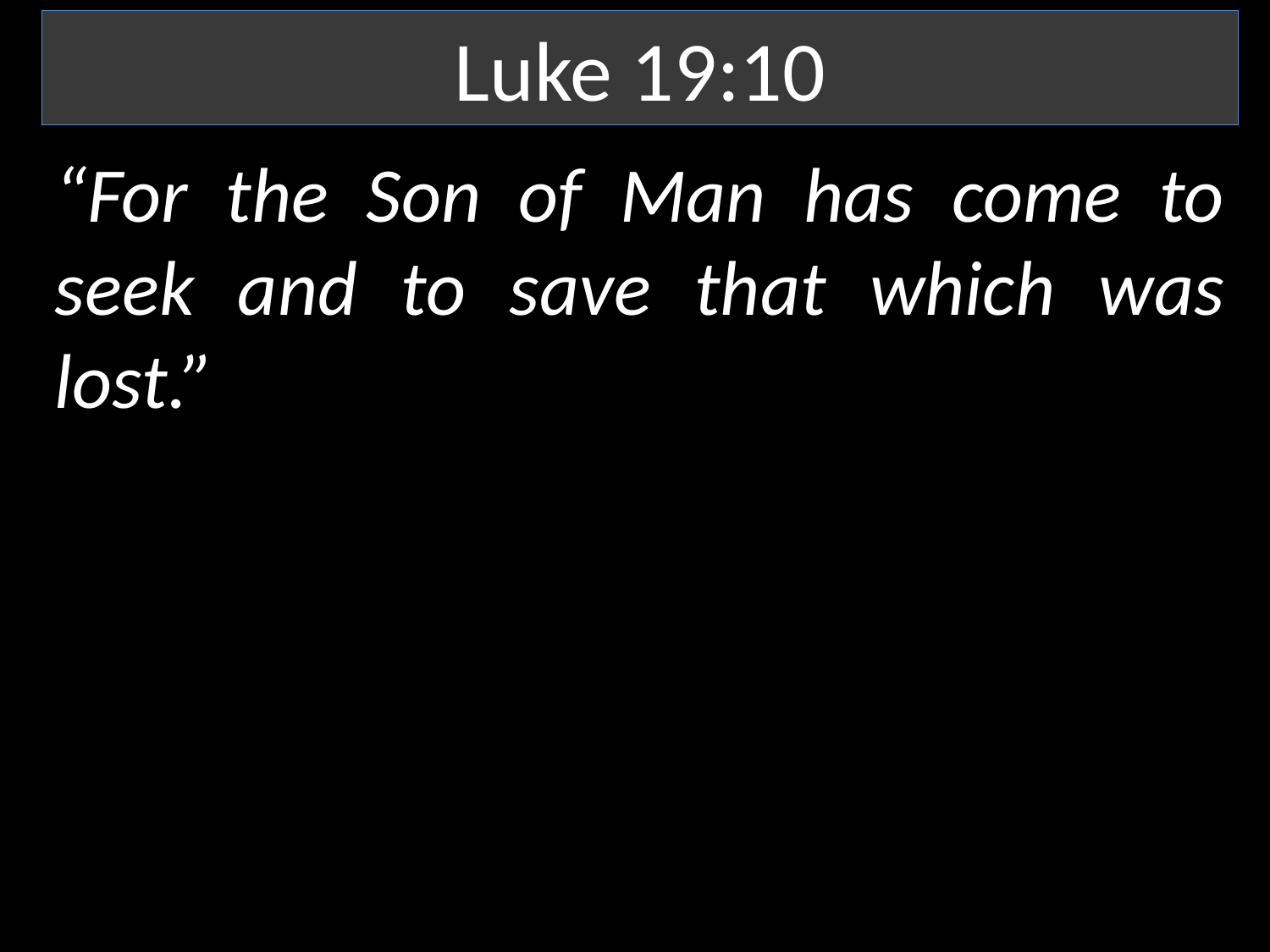

Luke 19:10
“For the Son of Man has come to seek and to save that which was lost.”